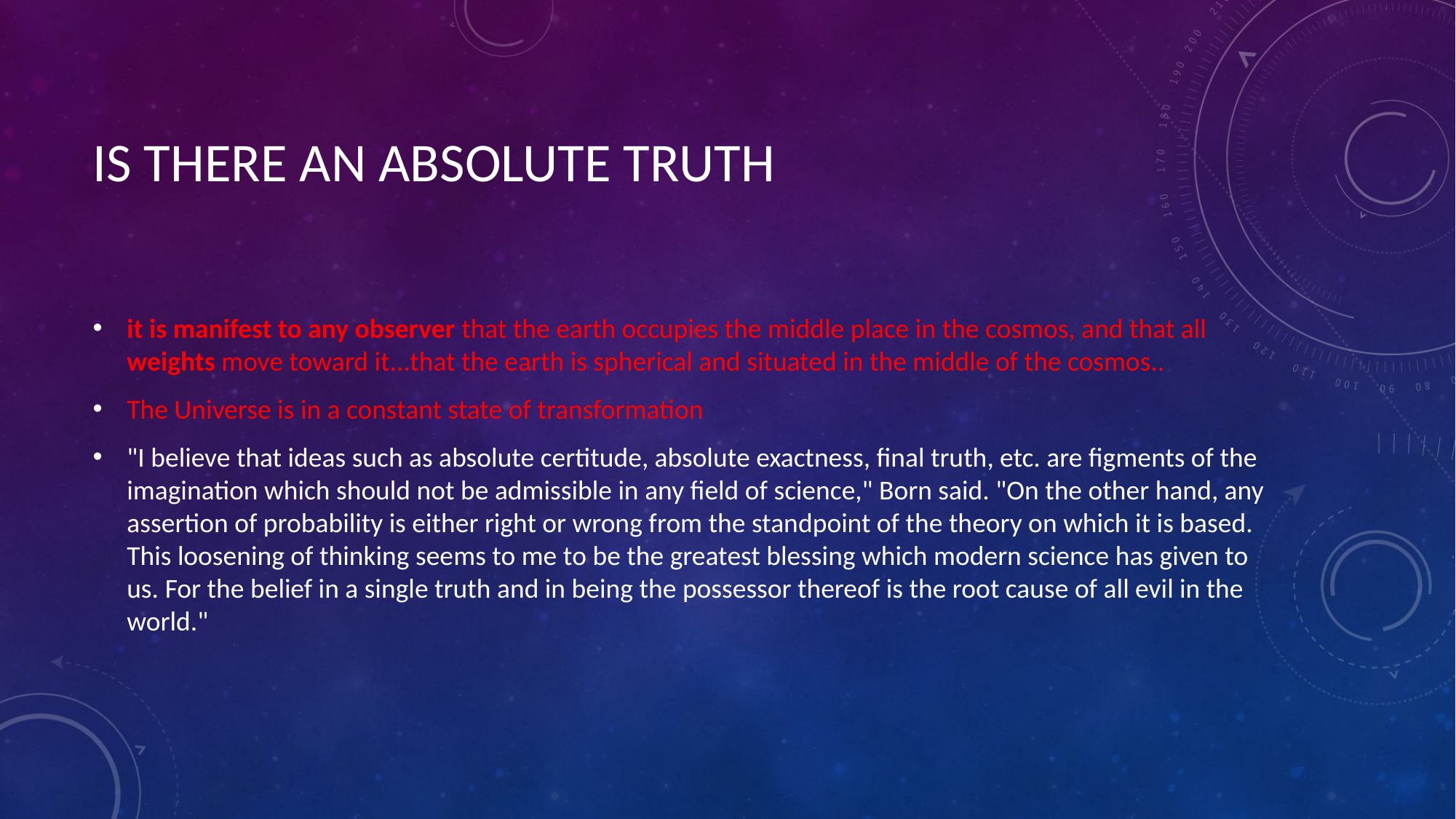

# Is there an absolute truth
it is manifest to any observer that the earth occupies the middle place in the cosmos, and that all weights move toward it...that the earth is spherical and situated in the middle of the cosmos..
The Universe is in a constant state of transformation
"I believe that ideas such as absolute certitude, absolute exactness, final truth, etc. are figments of the imagination which should not be admissible in any field of science," Born said. "On the other hand, any assertion of probability is either right or wrong from the standpoint of the theory on which it is based. This loosening of thinking seems to me to be the greatest blessing which modern science has given to us. For the belief in a single truth and in being the possessor thereof is the root cause of all evil in the world."